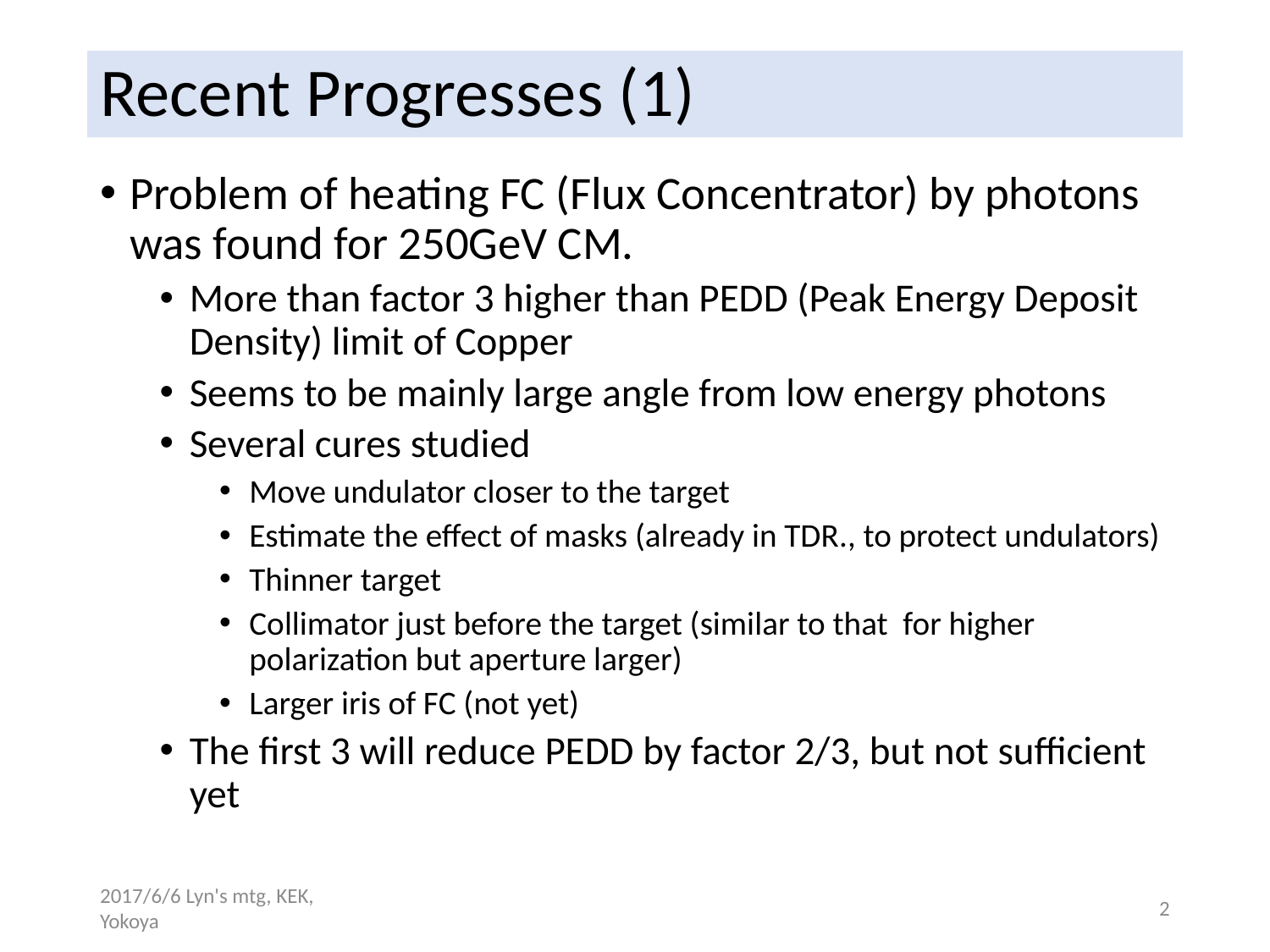

# Recent Progresses (1)
Problem of heating FC (Flux Concentrator) by photons was found for 250GeV CM.
More than factor 3 higher than PEDD (Peak Energy Deposit Density) limit of Copper
Seems to be mainly large angle from low energy photons
Several cures studied
Move undulator closer to the target
Estimate the effect of masks (already in TDR., to protect undulators)
Thinner target
Collimator just before the target (similar to that  for higher polarization but aperture larger)
Larger iris of FC (not yet)
The first 3 will reduce PEDD by factor 2/3, but not sufficient yet

2017/6/6 Lyn's mtg, KEK,  Yokoya
2